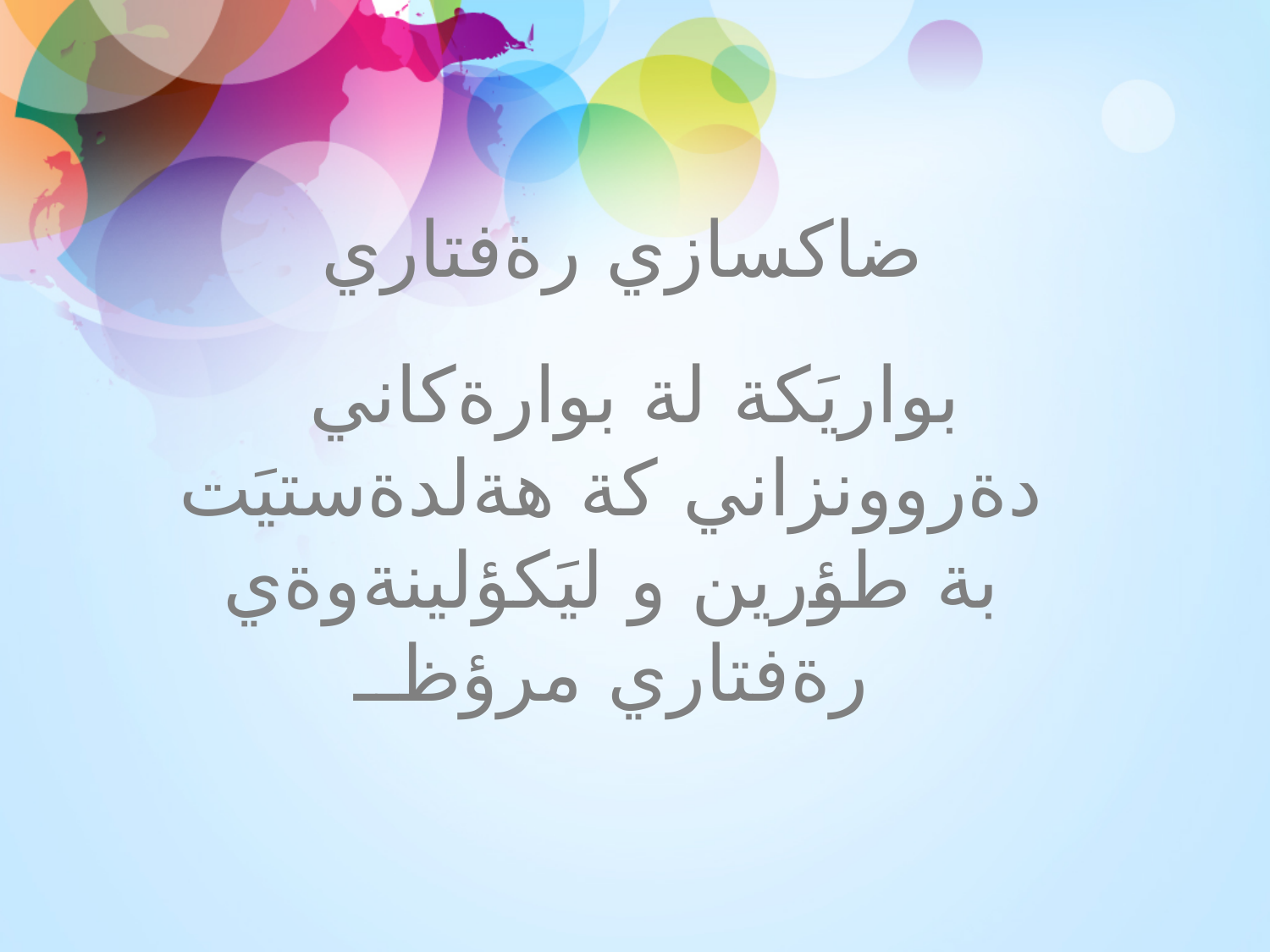

# ضاكسازي رةفتاري
بواريَكة لة بوارةكاني دةروونزاني كة هةلدةستيَت بة طؤرين و ليَكؤلينةوةي رةفتاري مرؤظــ